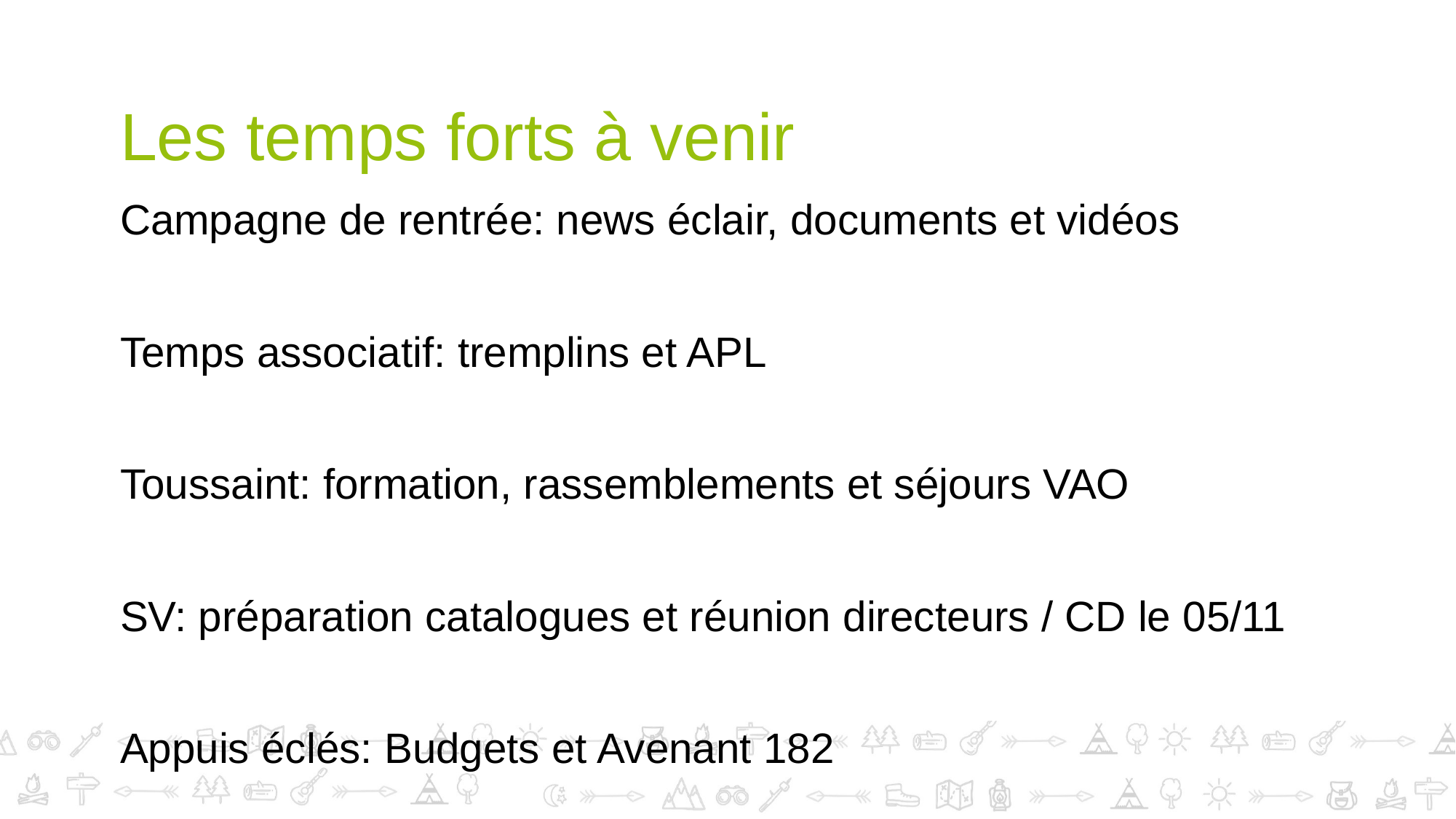

# Les temps forts à venir
Campagne de rentrée: news éclair, documents et vidéos

Temps associatif: tremplins et APL

Toussaint: formation, rassemblements et séjours VAO

SV: préparation catalogues et réunion directeurs / CD le 05/11

Appuis éclés: Budgets et Avenant 182